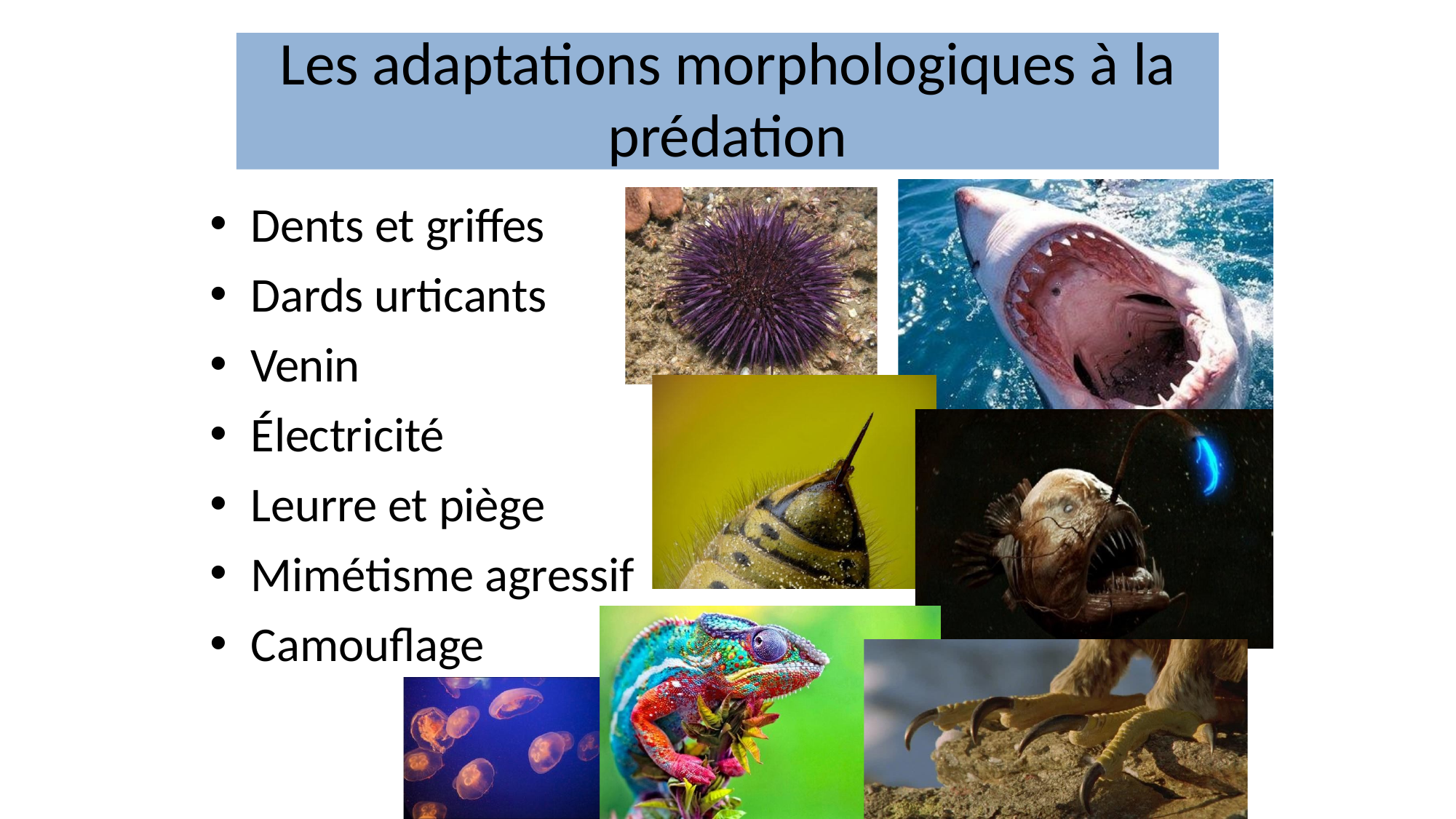

Les adaptations morphologiques à la
prédation

Dents et griffes
Dards urticants
Venin
Électricité
Leurre et piège
Mimétisme agressif
Camouflage